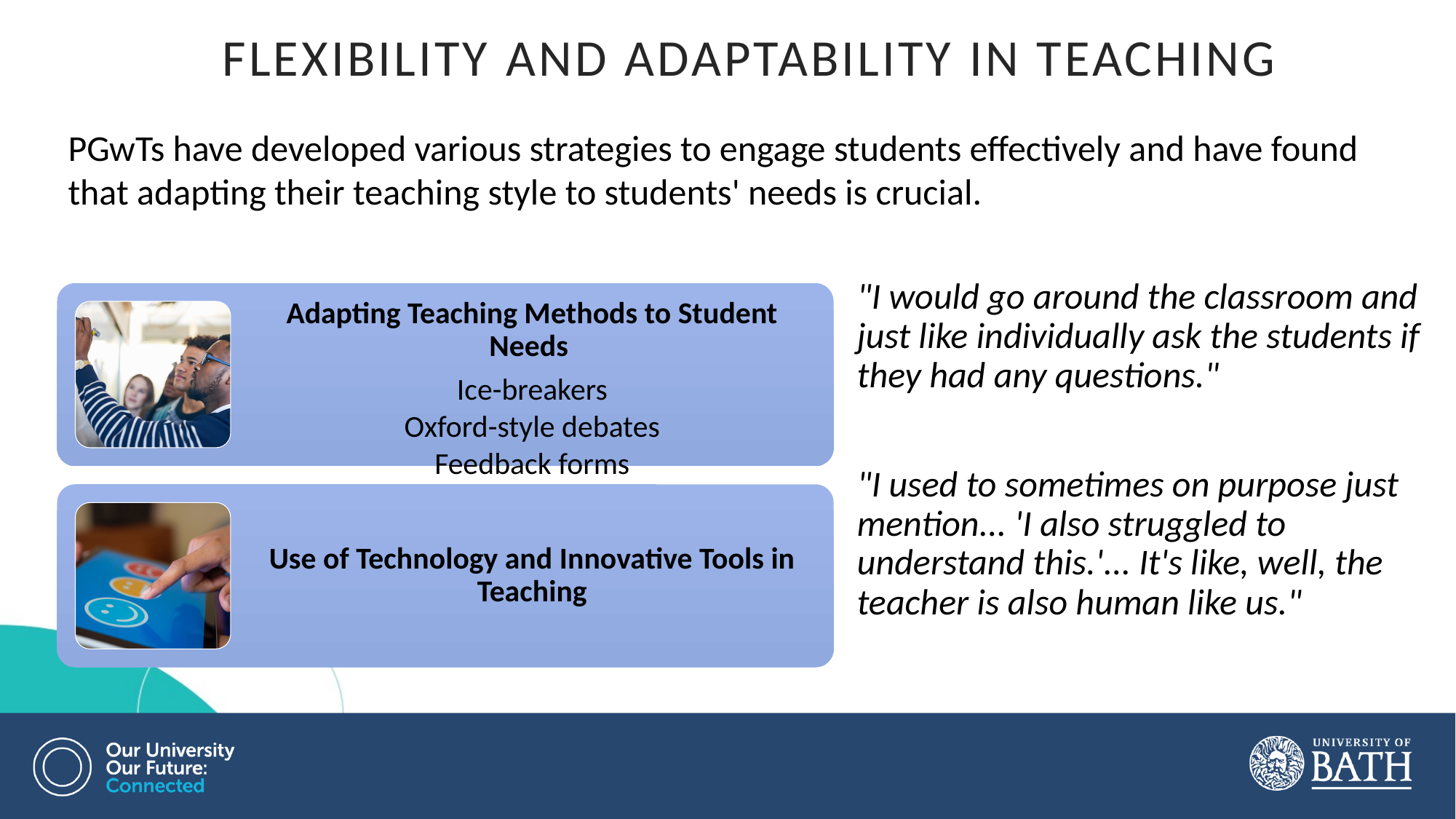

Flexibility and adaptability in teaching
PGwTs have developed various strategies to engage students effectively and have found that adapting their teaching style to students' needs is crucial​​​​​​.

"I would go around the classroom and just like individually ask the students if they had any questions."

"I used to sometimes on purpose just mention... 'I also struggled to understand this.'... It's like, well, the teacher is also human like us."
Adapting Teaching Methods to Student Needs
Ice-breakers
Oxford-style debates
Feedback forms
Use of Technology and Innovative Tools in Teaching